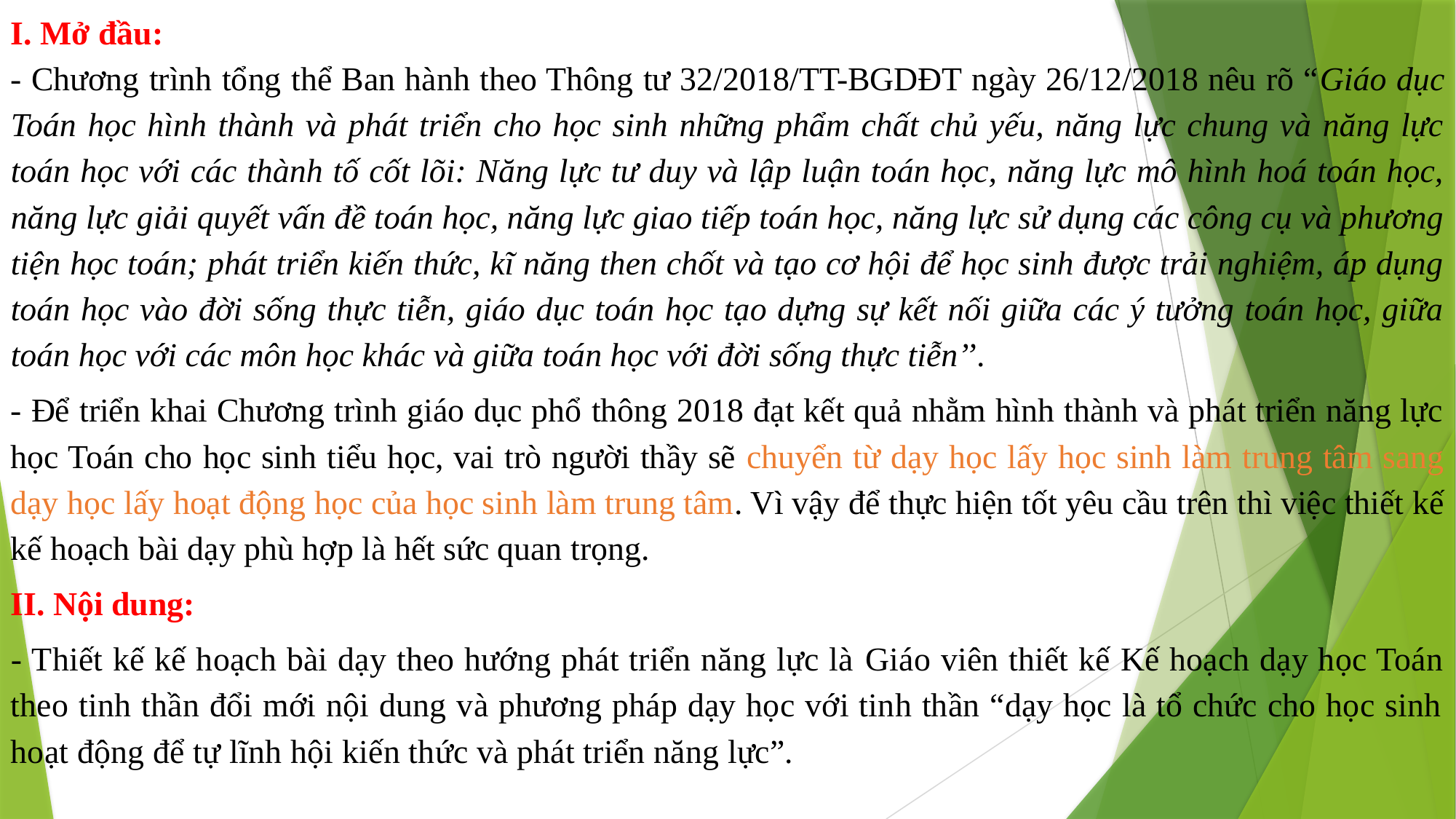

I. Mở đầu:
- Chương trình tổng thể Ban hành theo Thông tư 32/2018/TT-BGDĐT ngày 26/12/2018 nêu rõ “Giáo dục Toán học hình thành và phát triển cho học sinh những phẩm chất chủ yếu, năng lực chung và năng lực toán học với các thành tố cốt lõi: Năng lực tư duy và lập luận toán học, năng lực mô hình hoá toán học, năng lực giải quyết vấn đề toán học, năng lực giao tiếp toán học, năng lực sử dụng các công cụ và phương tiện học toán; phát triển kiến thức, kĩ năng then chốt và tạo cơ hội để học sinh được trải nghiệm, áp dụng toán học vào đời sống thực tiễn, giáo dục toán học tạo dựng sự kết nối giữa các ý tưởng toán học, giữa toán học với các môn học khác và giữa toán học với đời sống thực tiễn’’.
- Để triển khai Chương trình giáo dục phổ thông 2018 đạt kết quả nhằm hình thành và phát triển năng lực học Toán cho học sinh tiểu học, vai trò người thầy sẽ chuyển từ dạy học lấy học sinh làm trung tâm sang dạy học lấy hoạt động học của học sinh làm trung tâm. Vì vậy để thực hiện tốt yêu cầu trên thì việc thiết kế kế hoạch bài dạy phù hợp là hết sức quan trọng.
II. Nội dung:
- Thiết kế kế hoạch bài dạy theo hướng phát triển năng lực là Giáo viên thiết kế Kế hoạch dạy học Toán theo tinh thần đổi mới nội dung và phương pháp dạy học với tinh thần “dạy học là tổ chức cho học sinh hoạt động để tự lĩnh hội kiến thức và phát triển năng lực”.